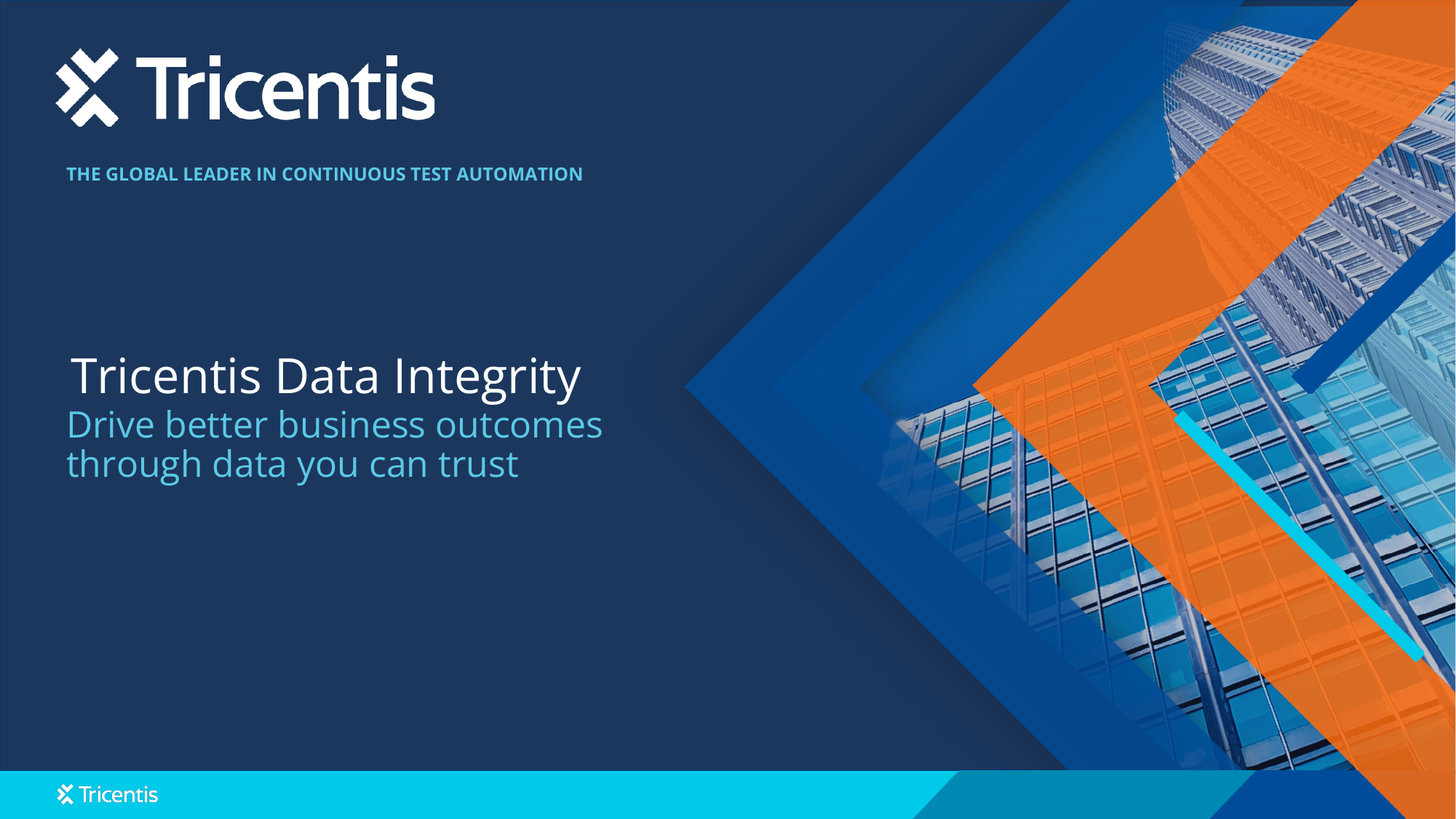

# Tricentis Data Integrity
Drive better business outcomes through data you can trust